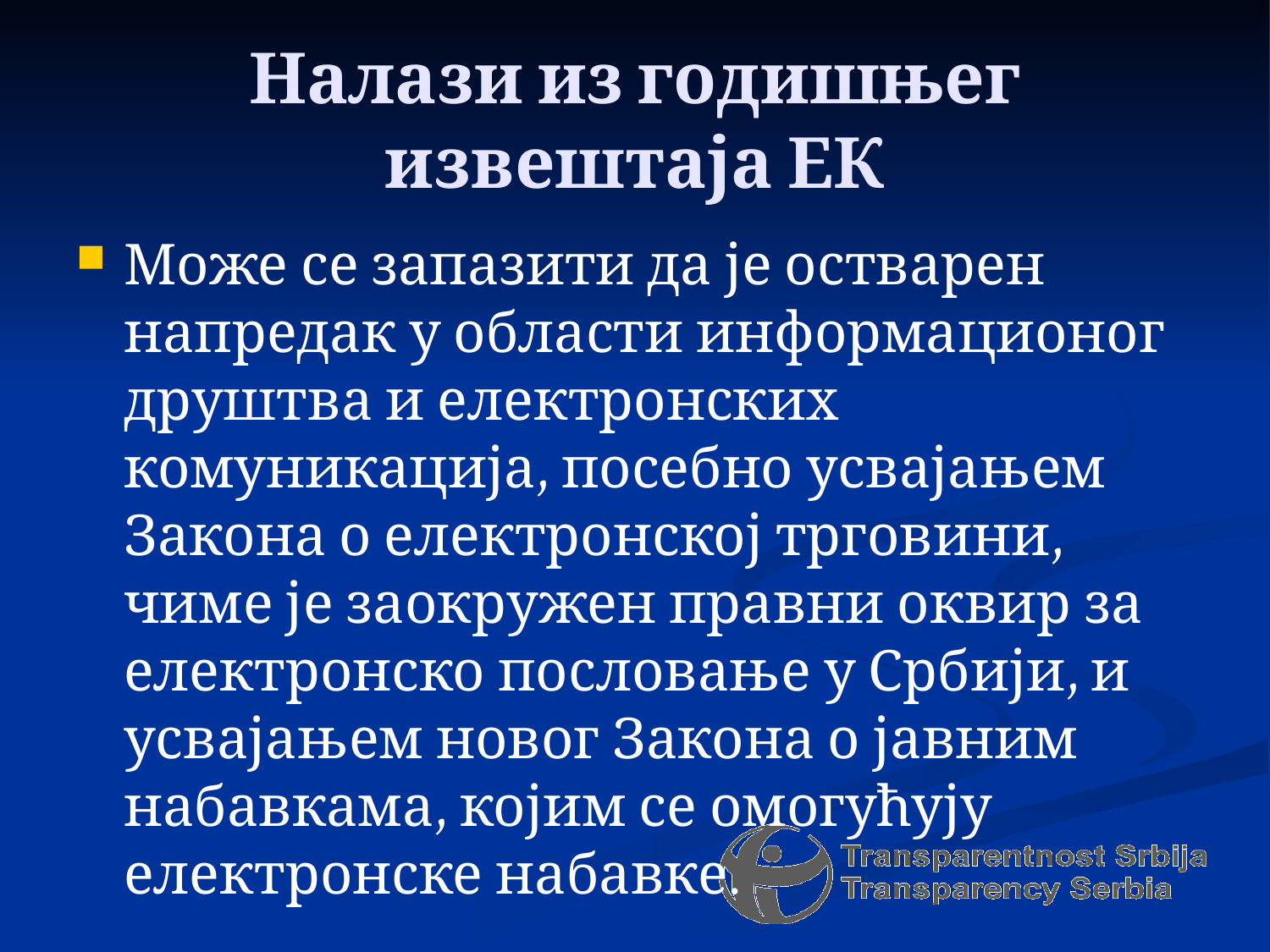

# Налази из годишњег извештаја ЕК
Може се запазити да је остварен напредак у области информационог друштва и електронских комуникација, посебно усвајањем Закона о електронској трговини, чиме је заокружен правни оквир за електронско пословање у Србији, и усвајањем новог Закона о јавним набавкама, којим се омогућују електронске набавке.